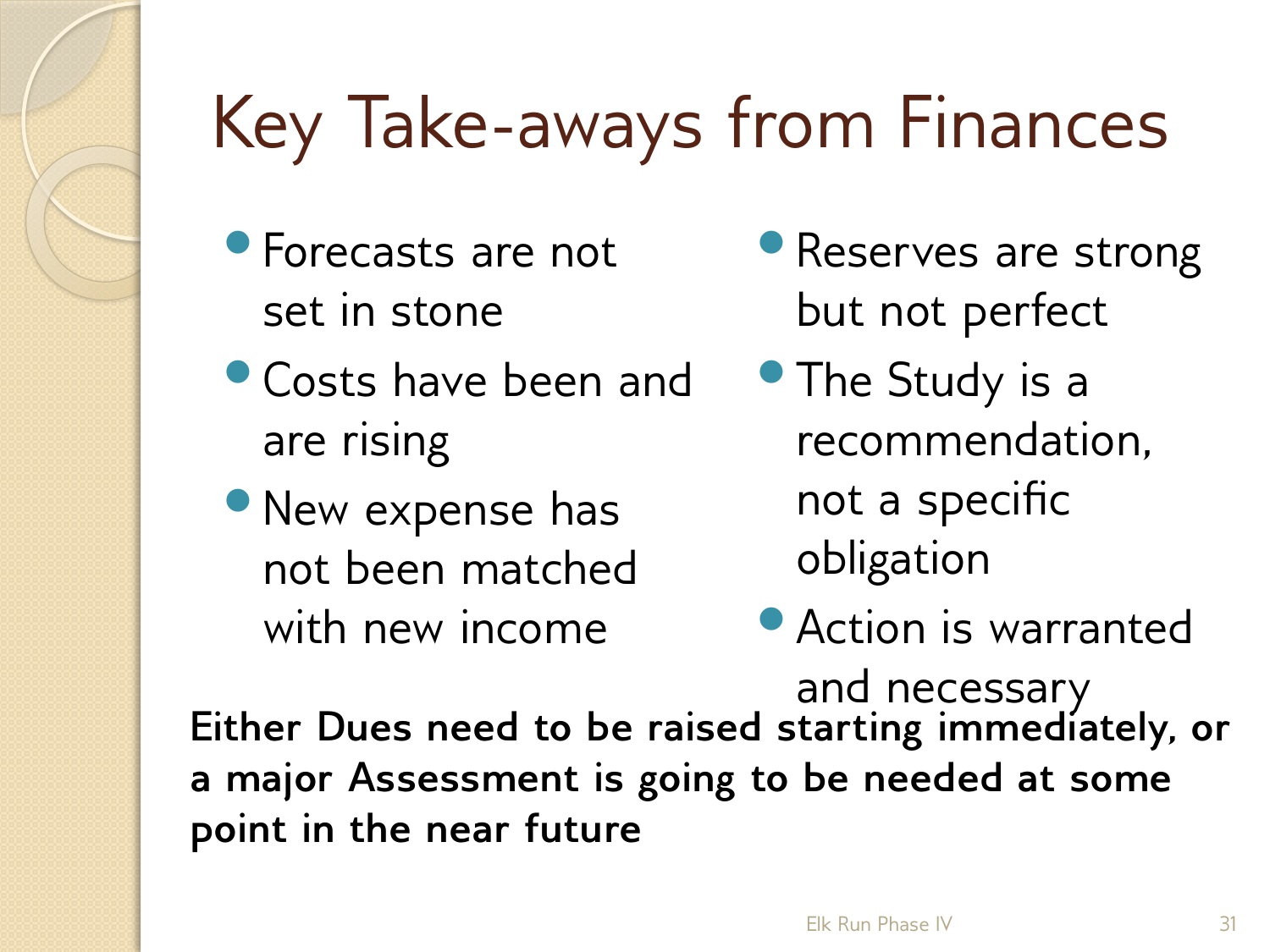

# Key Take-aways from Finances
Forecasts are not set in stone
Costs have been and are rising
New expense has not been matched with new income
Reserves are strong but not perfect
The Study is a recommendation, not a specific obligation
Action is warranted and necessary
Either Dues need to be raised starting immediately, or a major Assessment is going to be needed at some point in the near future
Elk Run Phase IV
31